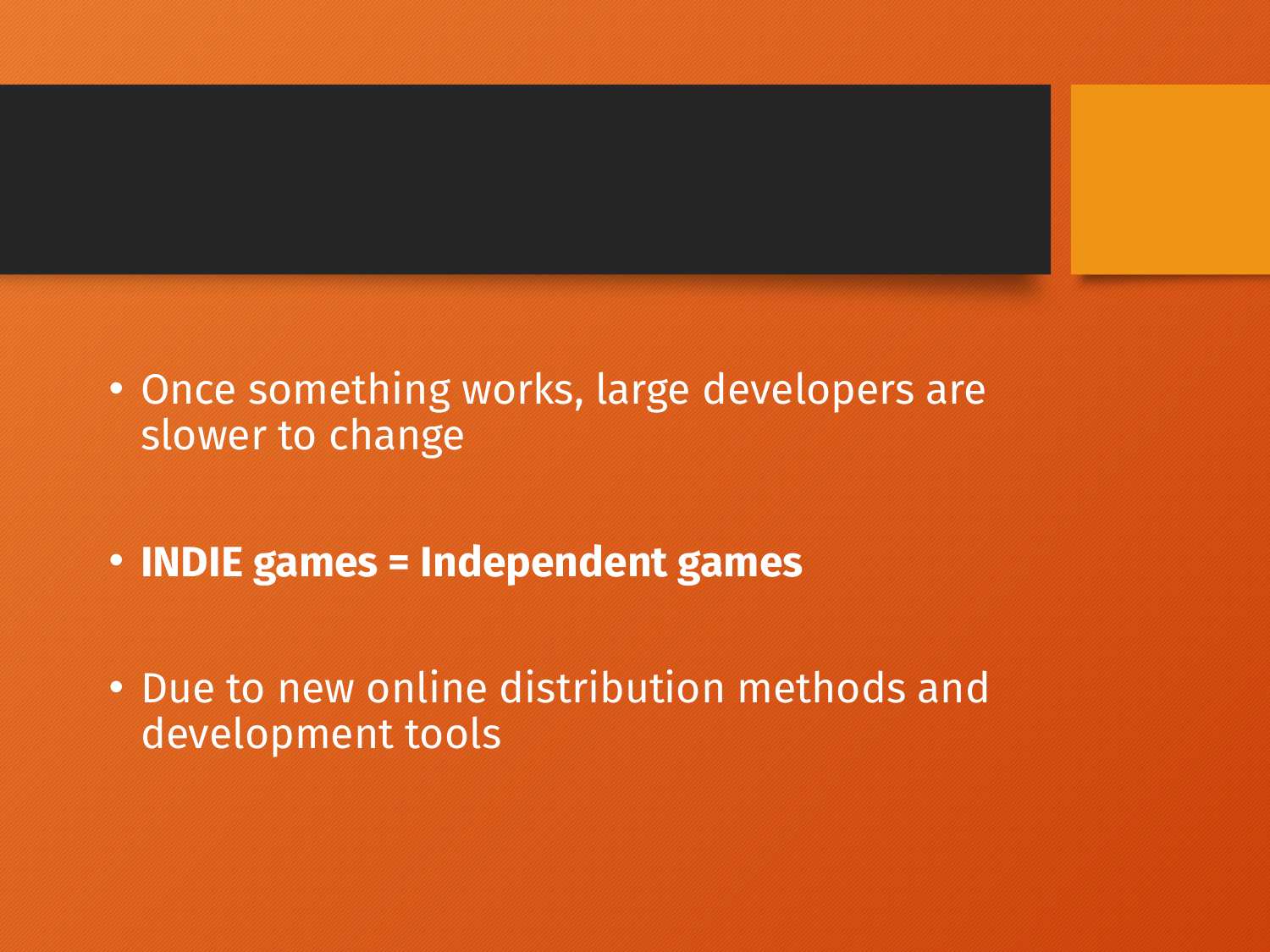

Once something works, large developers are slower to change

INDIE games = Independent games

Due to new online distribution methods and development tools